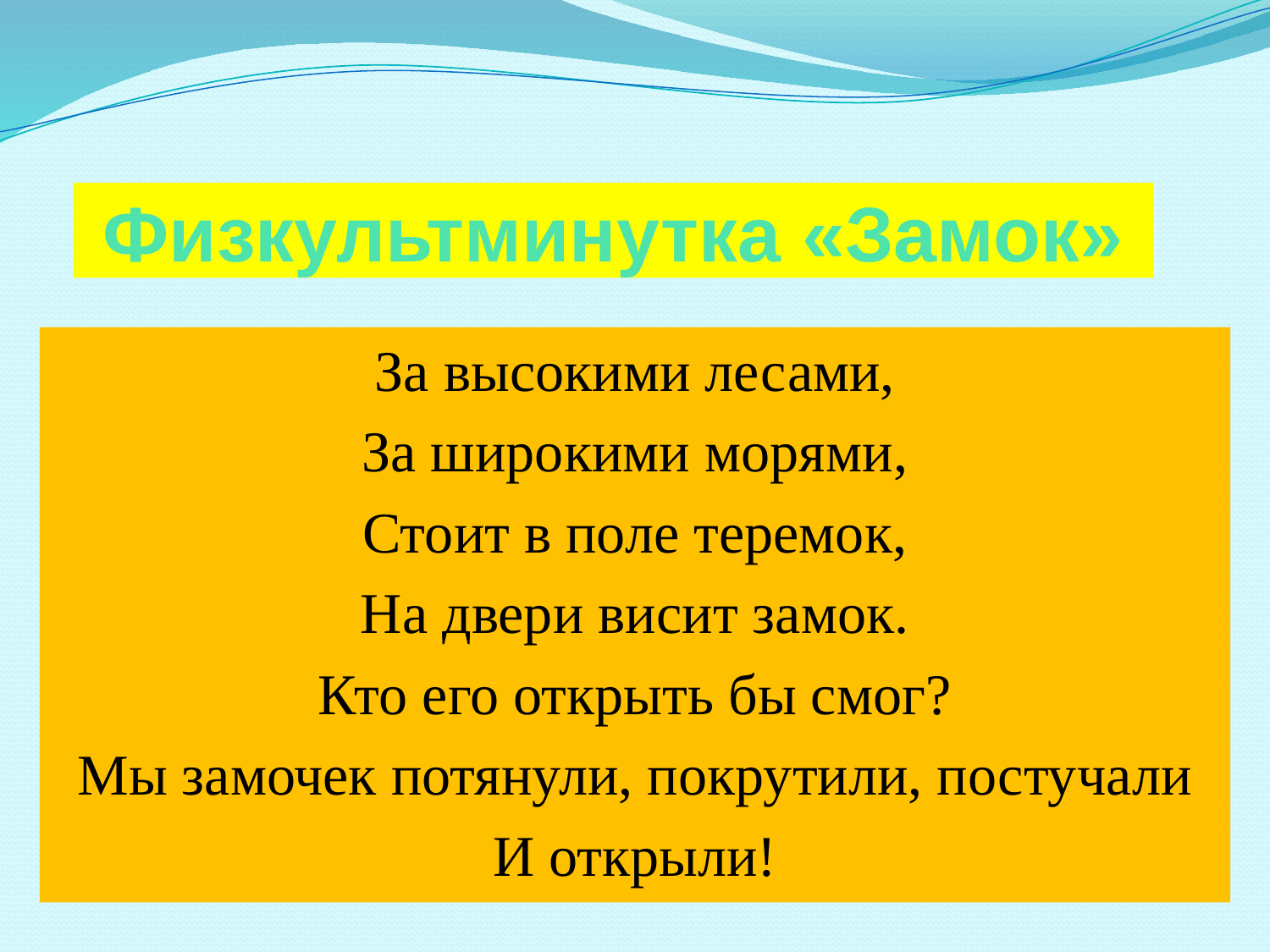

# Физкультминутка «Замок»
За высокими лесами,
За широкими морями,
Стоит в поле теремок,
На двери висит замок.
Кто его открыть бы смог?
Мы замочек потянули, покрутили, постучали
И открыли!